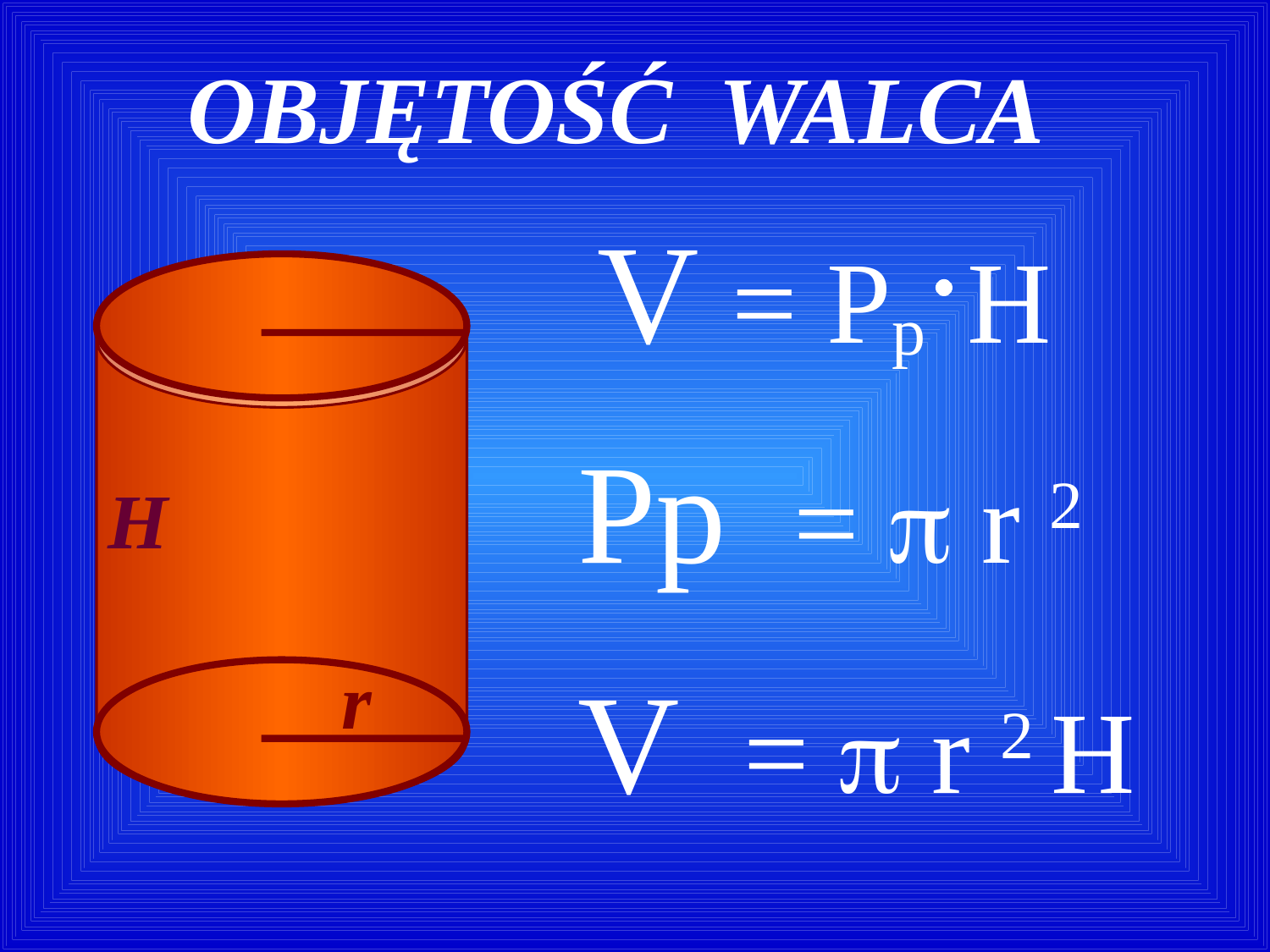

OBJĘTOŚĆ  WALCA
V = Pp  H

H
r

Pp  = π r 2
V  = π r 2 H